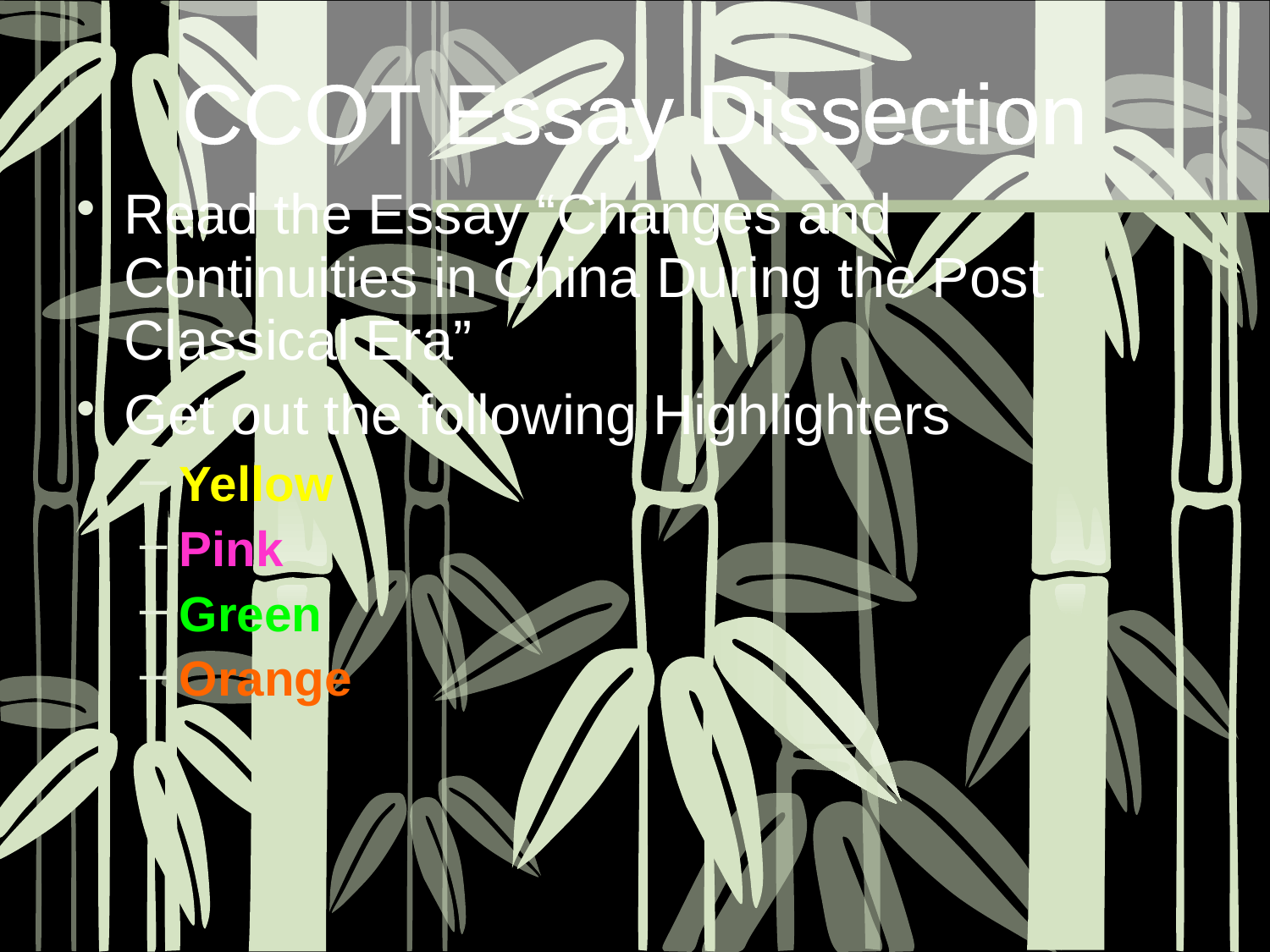

CCOT Essay Dissection
Read the Essay “Changes and Continuities in China During the Post Classical Era”
Get out the following Highlighters
Yellow
Pink
Green
Orange